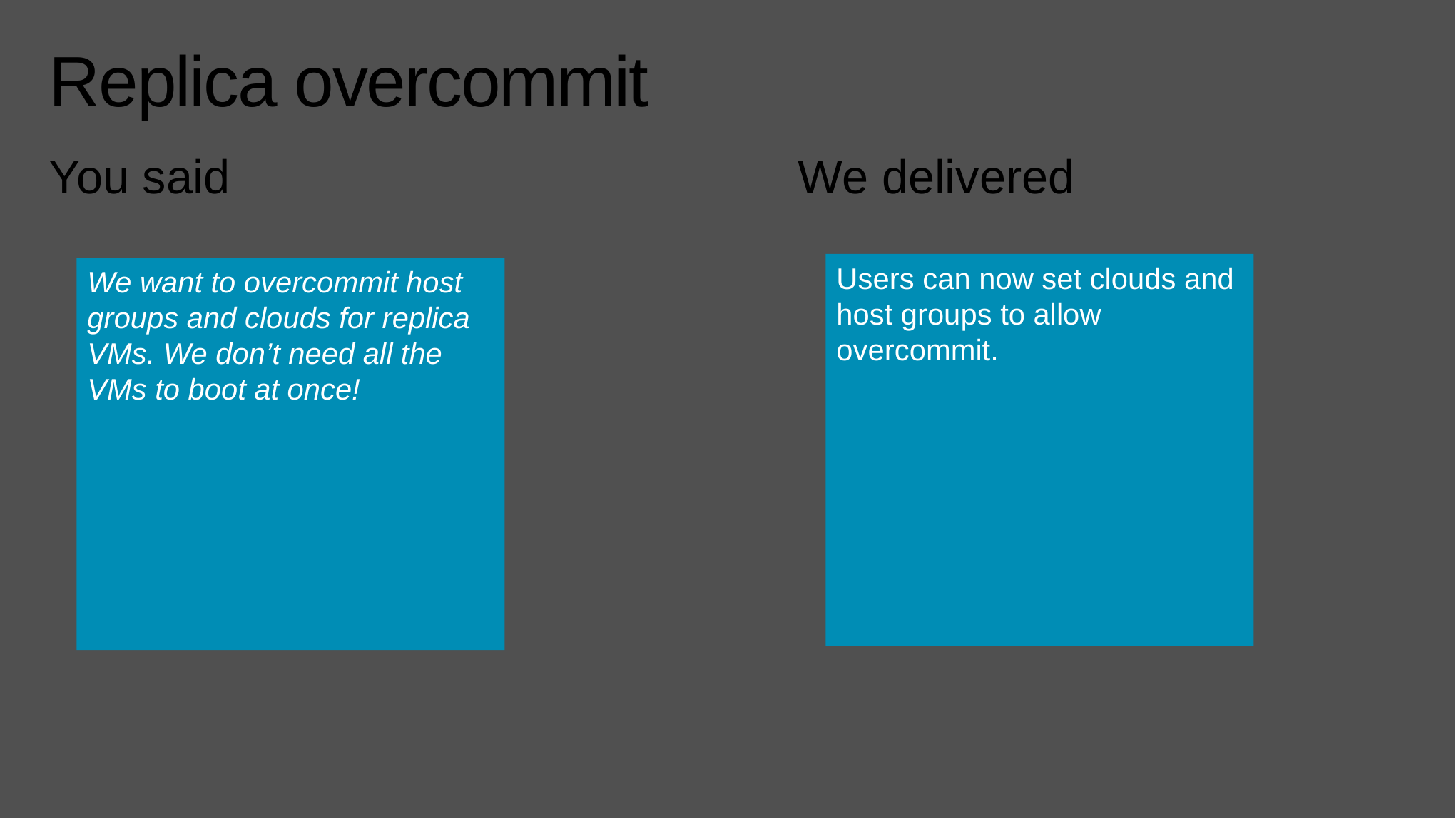

# Replica overcommit
You said
We delivered
Users can now set clouds and host groups to allow overcommit.
We want to overcommit host groups and clouds for replica VMs. We don’t need all the VMs to boot at once!